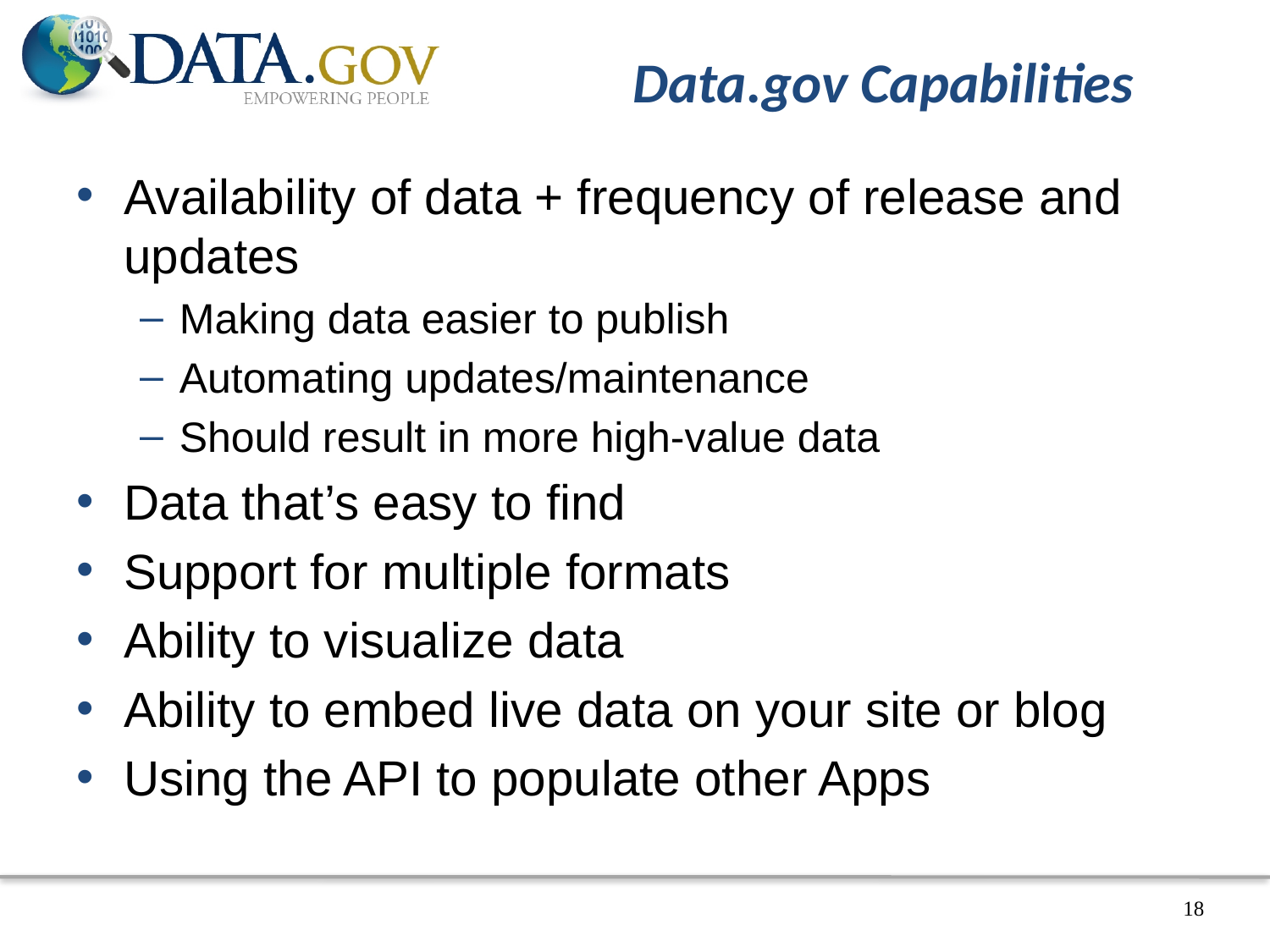

# Data.gov Capabilities
Availability of data + frequency of release and updates
Making data easier to publish
Automating updates/maintenance
Should result in more high-value data
Data that’s easy to find
Support for multiple formats
Ability to visualize data
Ability to embed live data on your site or blog
Using the API to populate other Apps
18